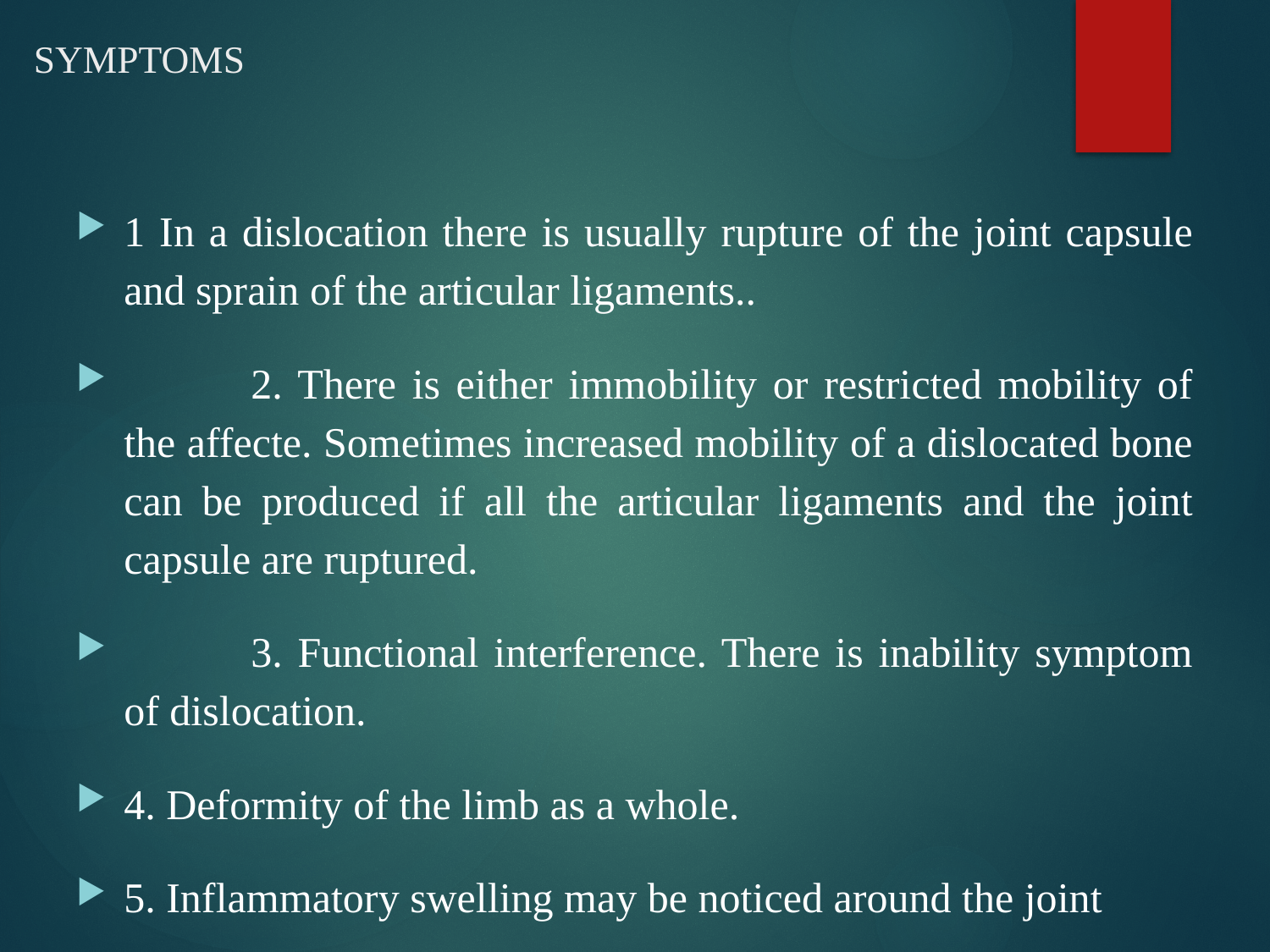

# SYMPTOMS
1 In a dislocation there is usually rupture of the joint capsule and sprain of the articular ligaments..
	2. There is either immobility or restricted mobility of the affecte. Sometimes increased mobility of a dislocated bone can be produced if all the articular ligaments and the joint capsule are ruptured.
	3. Functional interference. There is inability symptom of dislocation.
4. Deformity of the limb as a whole.
5. Inflammatory swelling may be noticed around the joint
6. pain